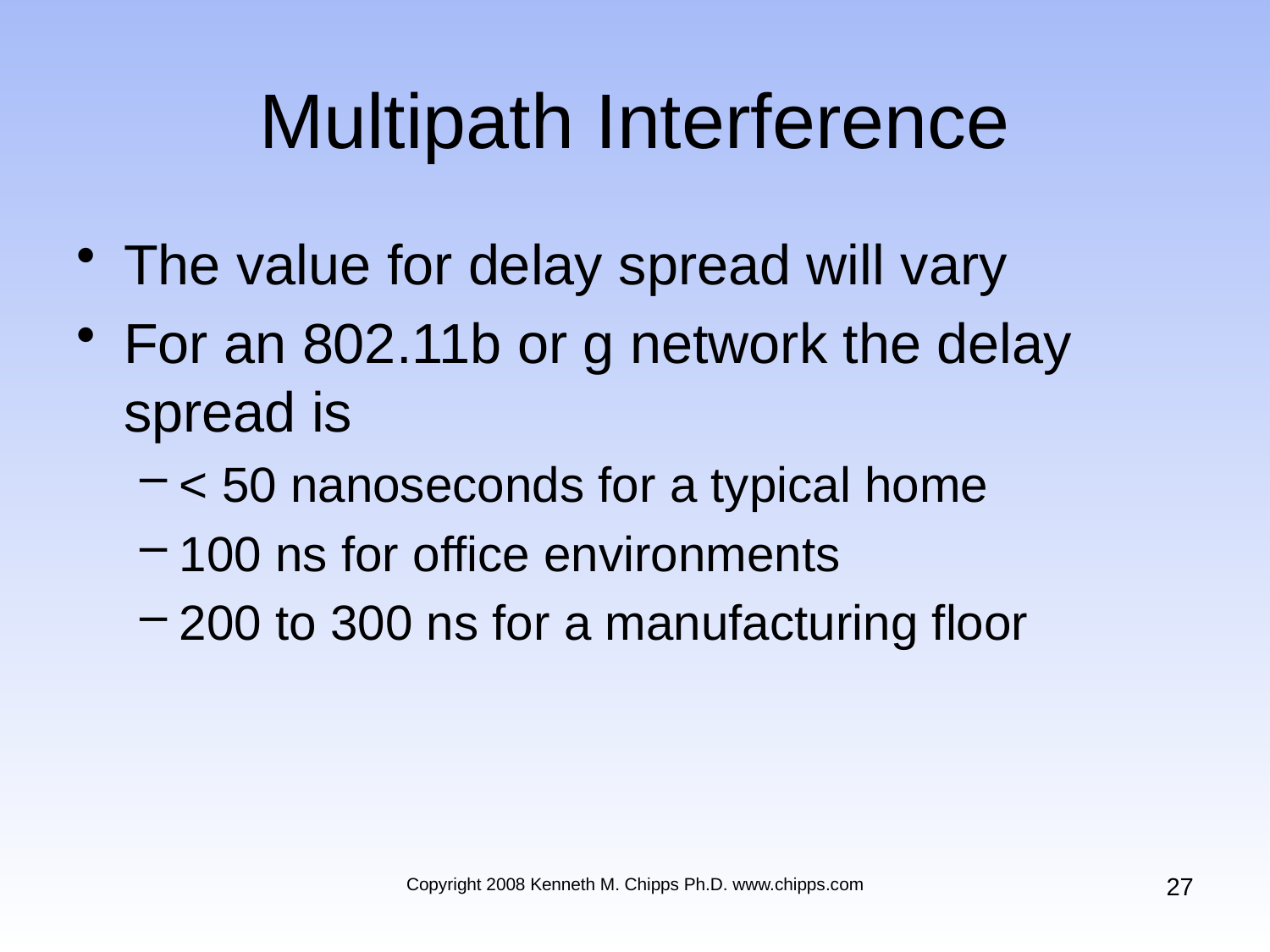

# Multipath Interference
The value for delay spread will vary
For an 802.11b or g network the delay spread is
< 50 nanoseconds for a typical home
100 ns for office environments
200 to 300 ns for a manufacturing floor
27
Copyright 2008 Kenneth M. Chipps Ph.D. www.chipps.com